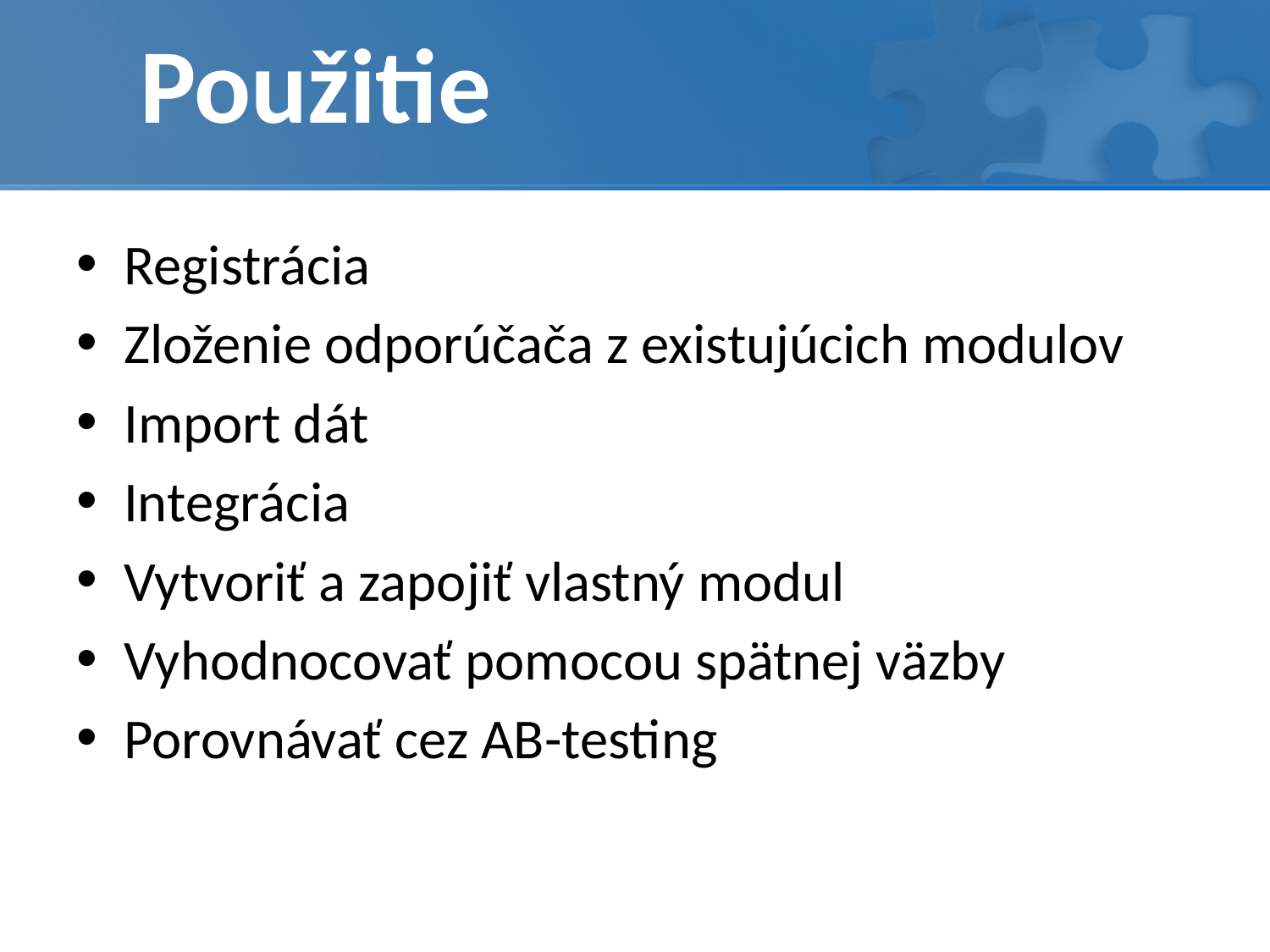

# Použitie
Registrácia
Zloženie odporúčača z existujúcich modulov
Import dát
Integrácia
Vytvoriť a zapojiť vlastný modul
Vyhodnocovať pomocou spätnej väzby
Porovnávať cez AB-testing